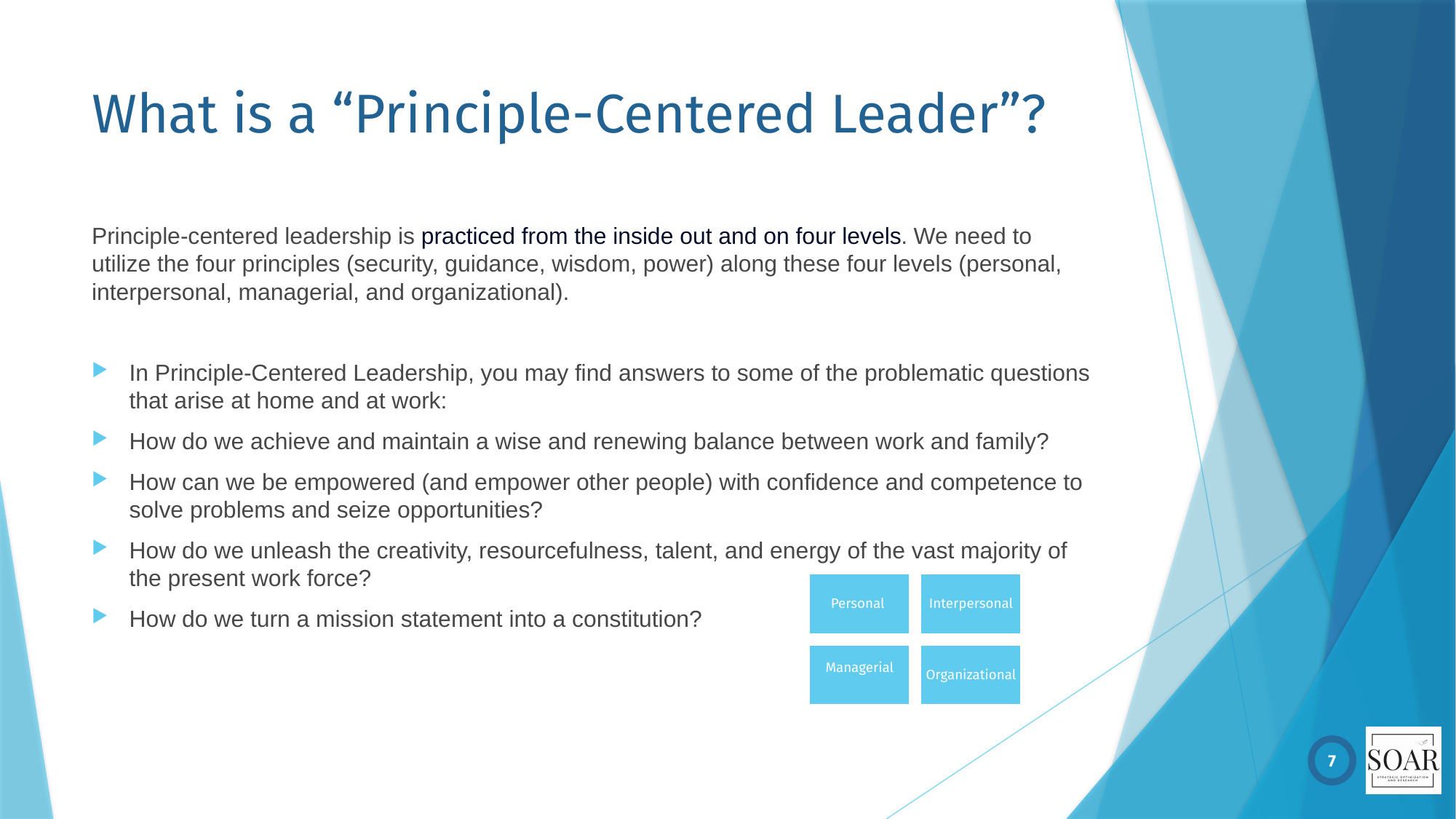

# What is a “Principle-Centered Leader”?

Principle-centered leadership is practiced from the inside out and on four levels. We need to utilize the four principles (security, guidance, wisdom, power) along these four levels (personal, interpersonal, managerial, and organizational).

In Principle-Centered Leadership, you may find answers to some of the problematic questions that arise at home and at work:
How do we achieve and maintain a wise and renewing balance between work and family?
How can we be empowered (and empower other people) with confidence and competence to solve problems and seize opportunities?
How do we unleash the creativity, resourcefulness, talent, and energy of the vast majority of the present work force?
How do we turn a mission statement into a constitution?
Personal
Interpersonal
Managerial
Organizational
7